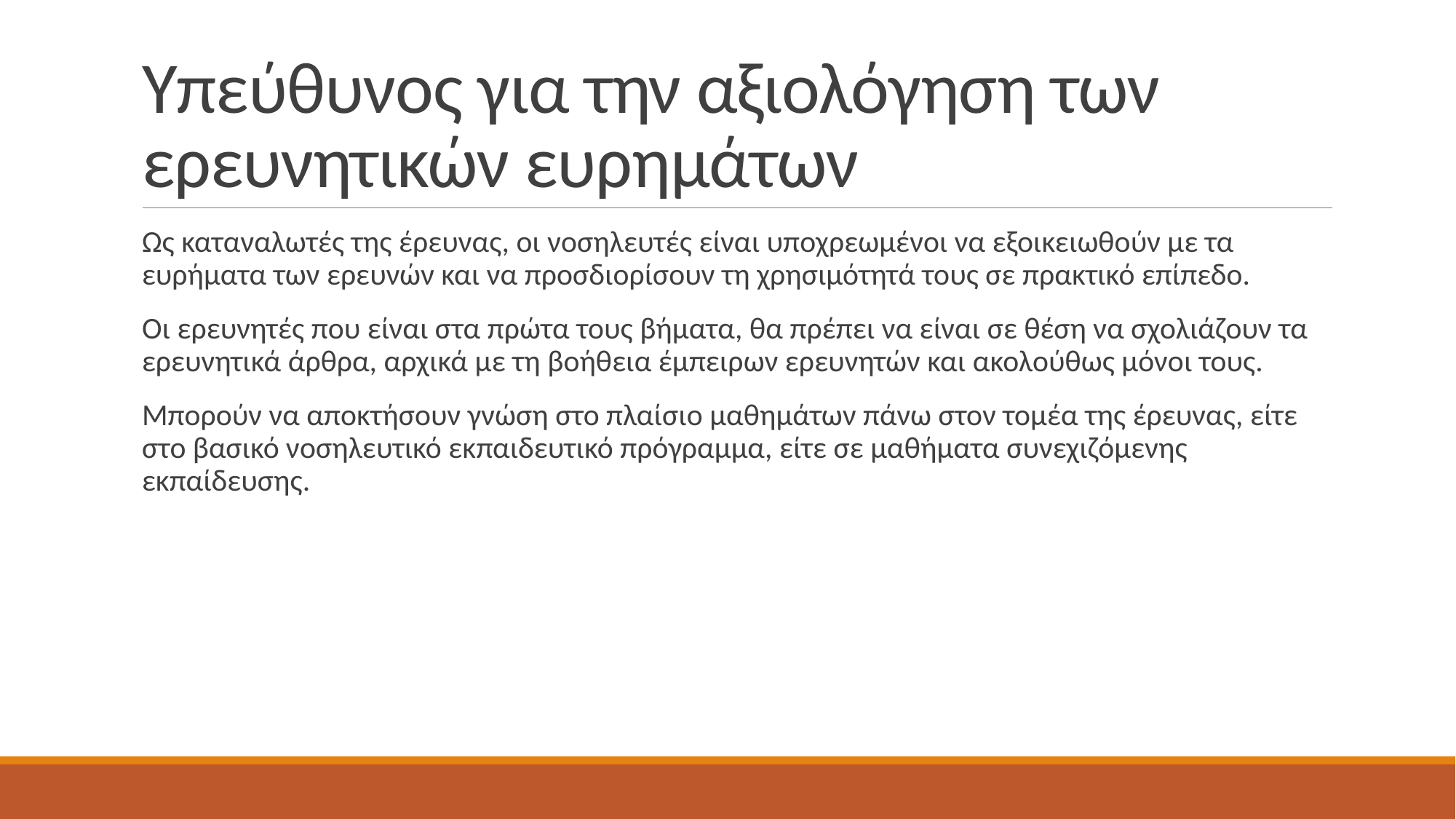

# Υπεύθυνος για την αξιολόγηση των ερευνητικών ευρημάτων
Ως καταναλωτές της έρευνας, οι νοσηλευτές είναι υποχρεωμένοι να εξοικειωθούν με τα ευρήματα των ερευνών και να προσδιορίσουν τη χρησιμότητά τους σε πρακτικό επίπεδο.
Οι ερευνητές που είναι στα πρώτα τους βήματα, θα πρέπει να είναι σε θέση να σχολιάζουν τα ερευνητικά άρθρα, αρχικά με τη βοήθεια έμπειρων ερευνητών και ακολούθως μόνοι τους.
Μπορούν να αποκτήσουν γνώση στο πλαίσιο μαθημάτων πάνω στον τομέα της έρευνας, είτε στο βασικό νοσηλευτικό εκπαιδευτικό πρόγραμμα, είτε σε μαθήματα συνεχιζόμενης εκπαίδευσης.